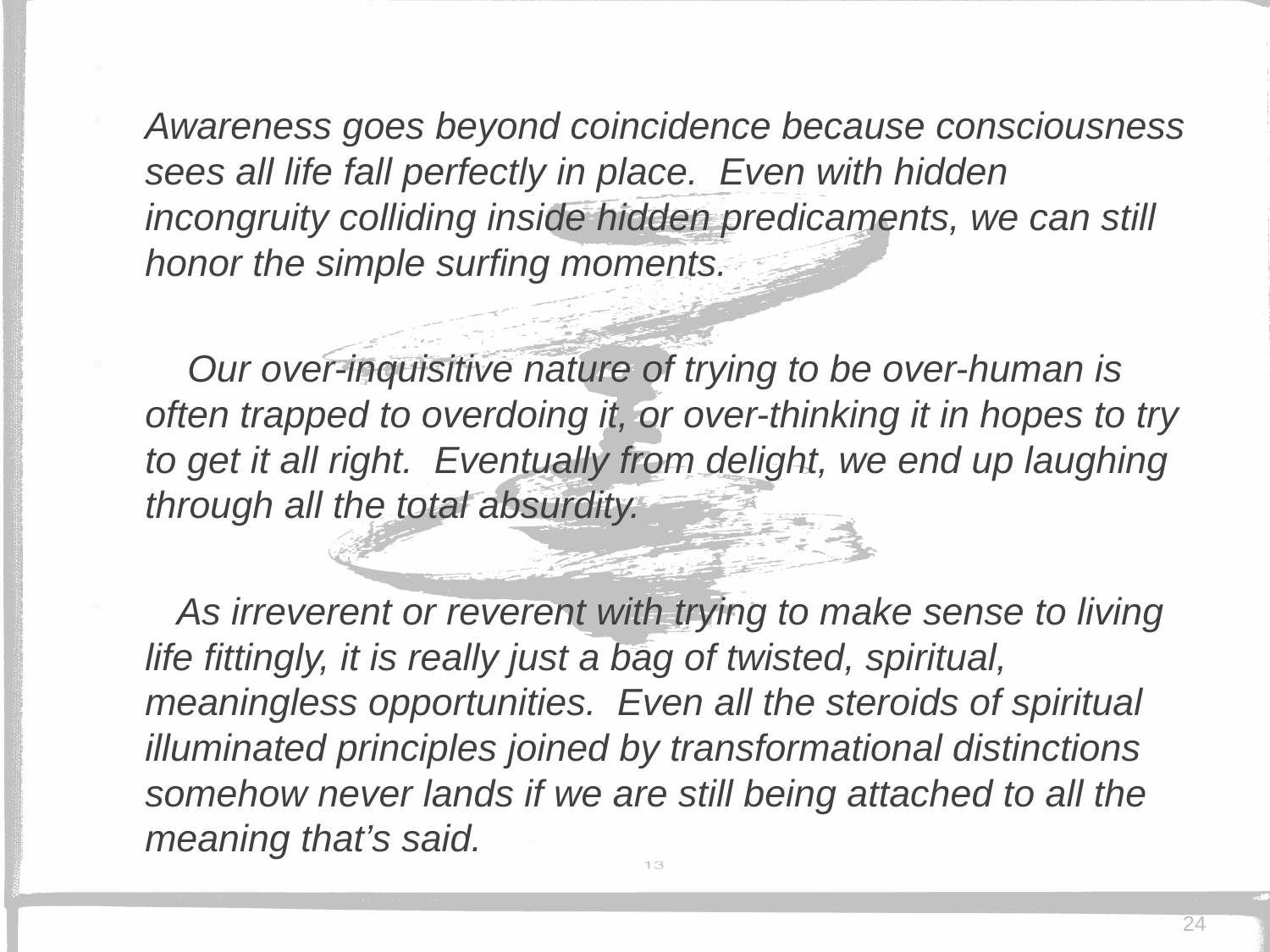

#

Awareness goes beyond coincidence because consciousness sees all life fall perfectly in place.  Even with hidden incongruity colliding inside hidden predicaments, we can still honor the simple surfing moments.

    Our over-inquisitive nature of trying to be over-human is often trapped to overdoing it, or over-thinking it in hopes to try to get it all right.  Eventually from delight, we end up laughing through all the total absurdity.

   As irreverent or reverent with trying to make sense to living life fittingly, it is really just a bag of twisted, spiritual, meaningless opportunities.  Even all the steroids of spiritual illuminated principles joined by transformational distinctions somehow never lands if we are still being attached to all the meaning that’s said.

24